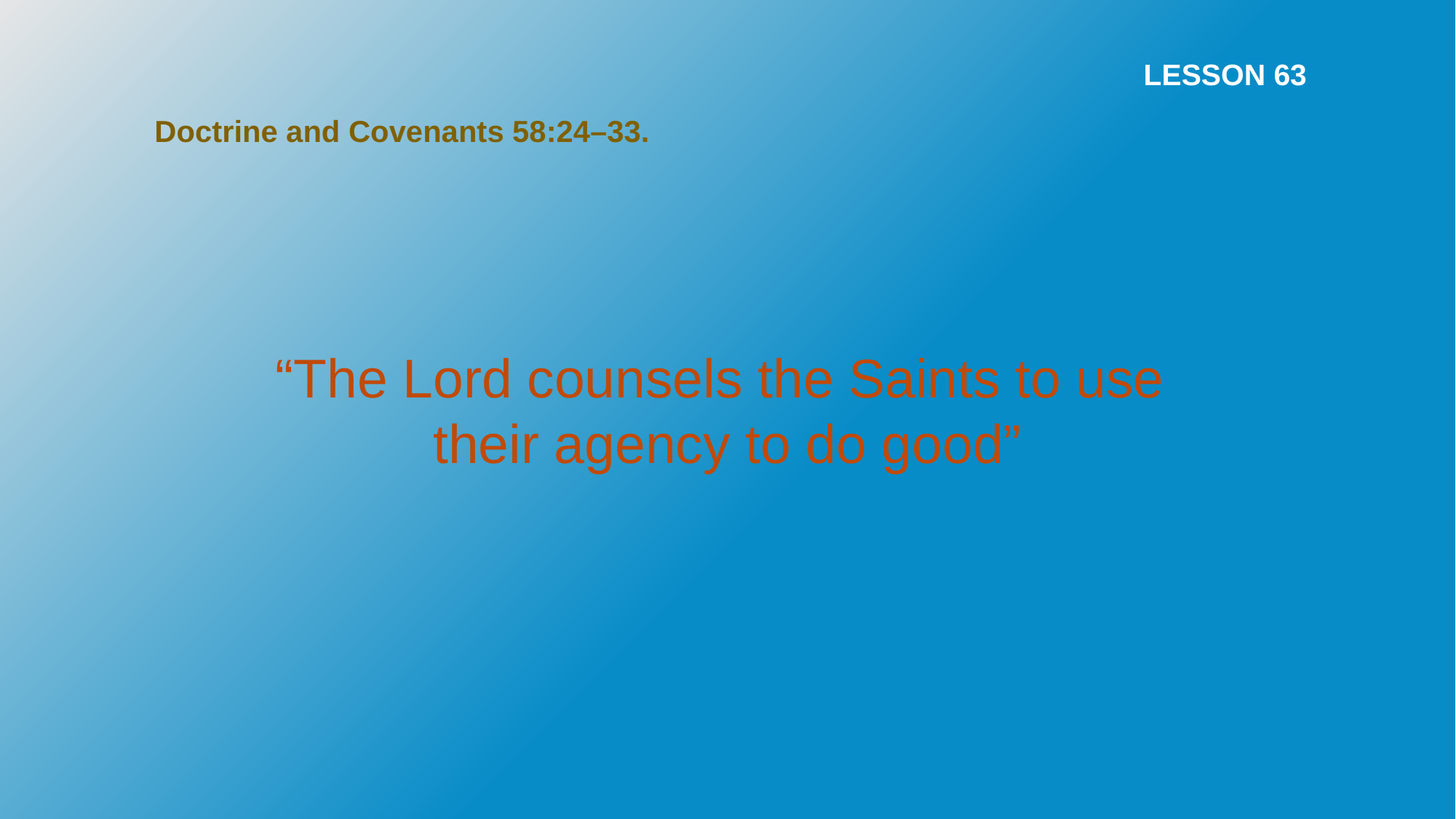

LESSON 63
Doctrine and Covenants 58:24–33.
“The Lord counsels the Saints to use
their agency to do good”